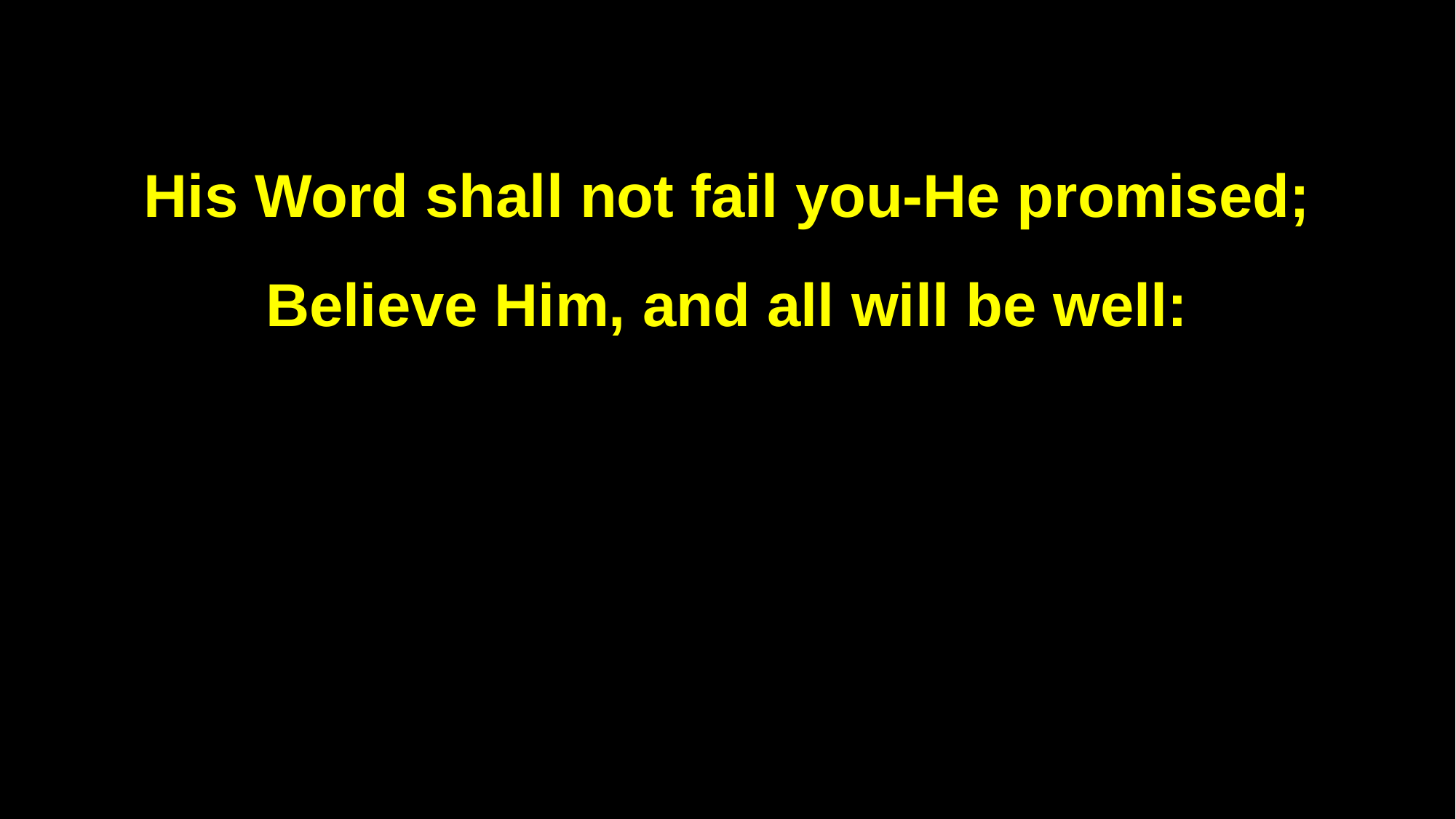

His Word shall not fail you-He promised;
Believe Him, and all will be well: